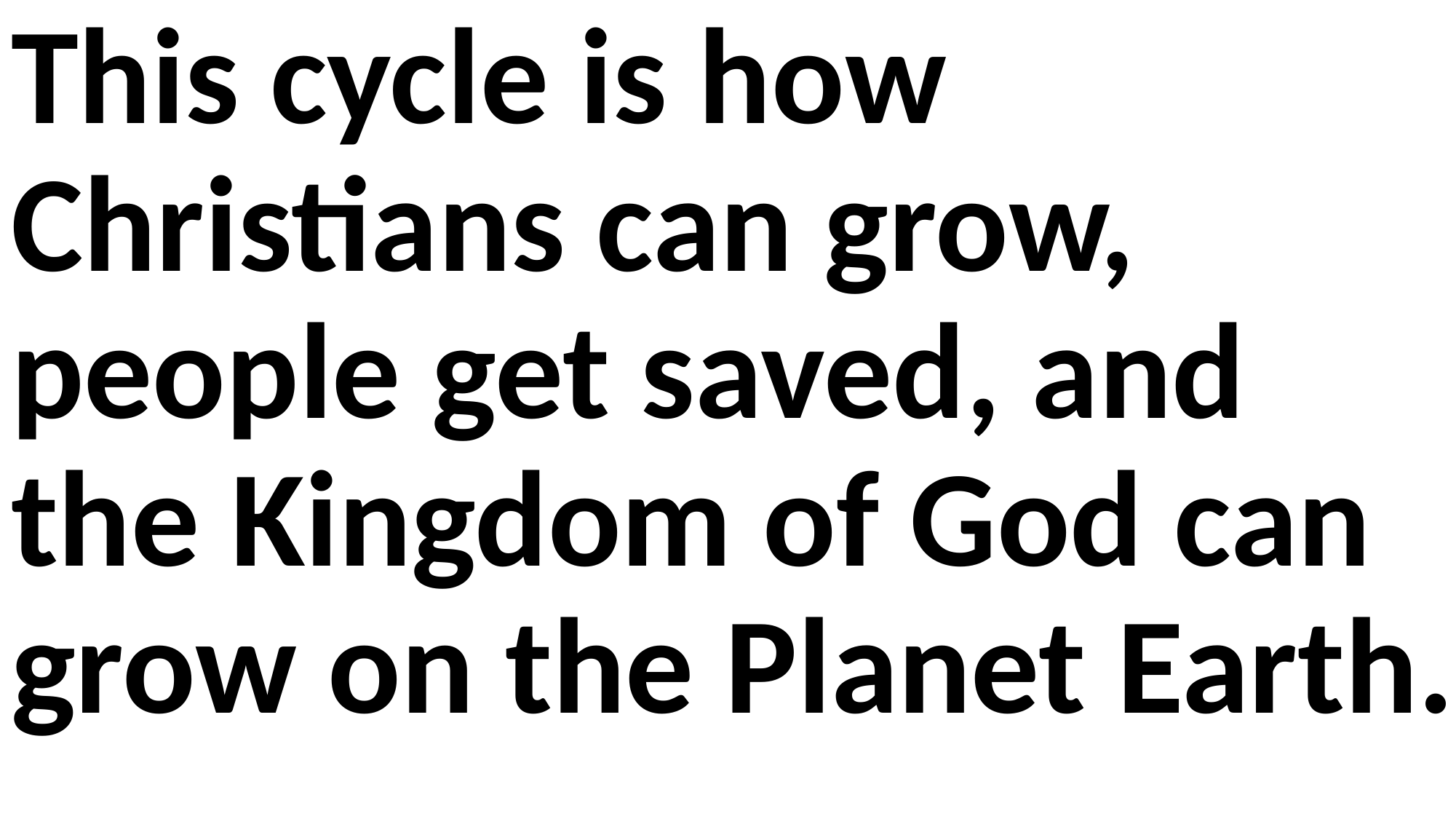

This cycle is how Christians can grow, people get saved, and the Kingdom of God can grow on the Planet Earth.